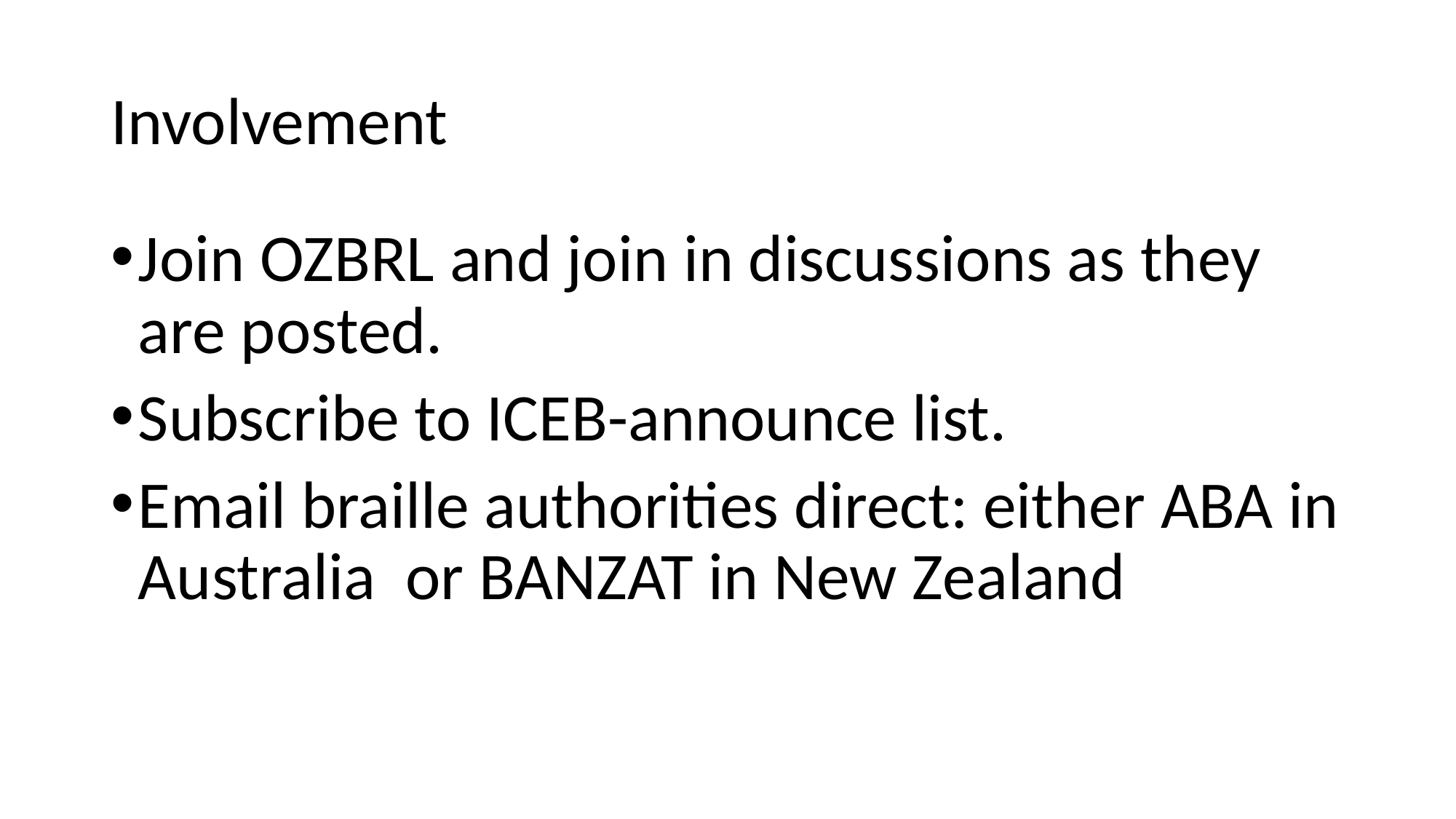

# Involvement
Join OZBRL and join in discussions as they are posted.
Subscribe to ICEB-announce list.
Email braille authorities direct: either ABA in Australia  or BANZAT in New Zealand